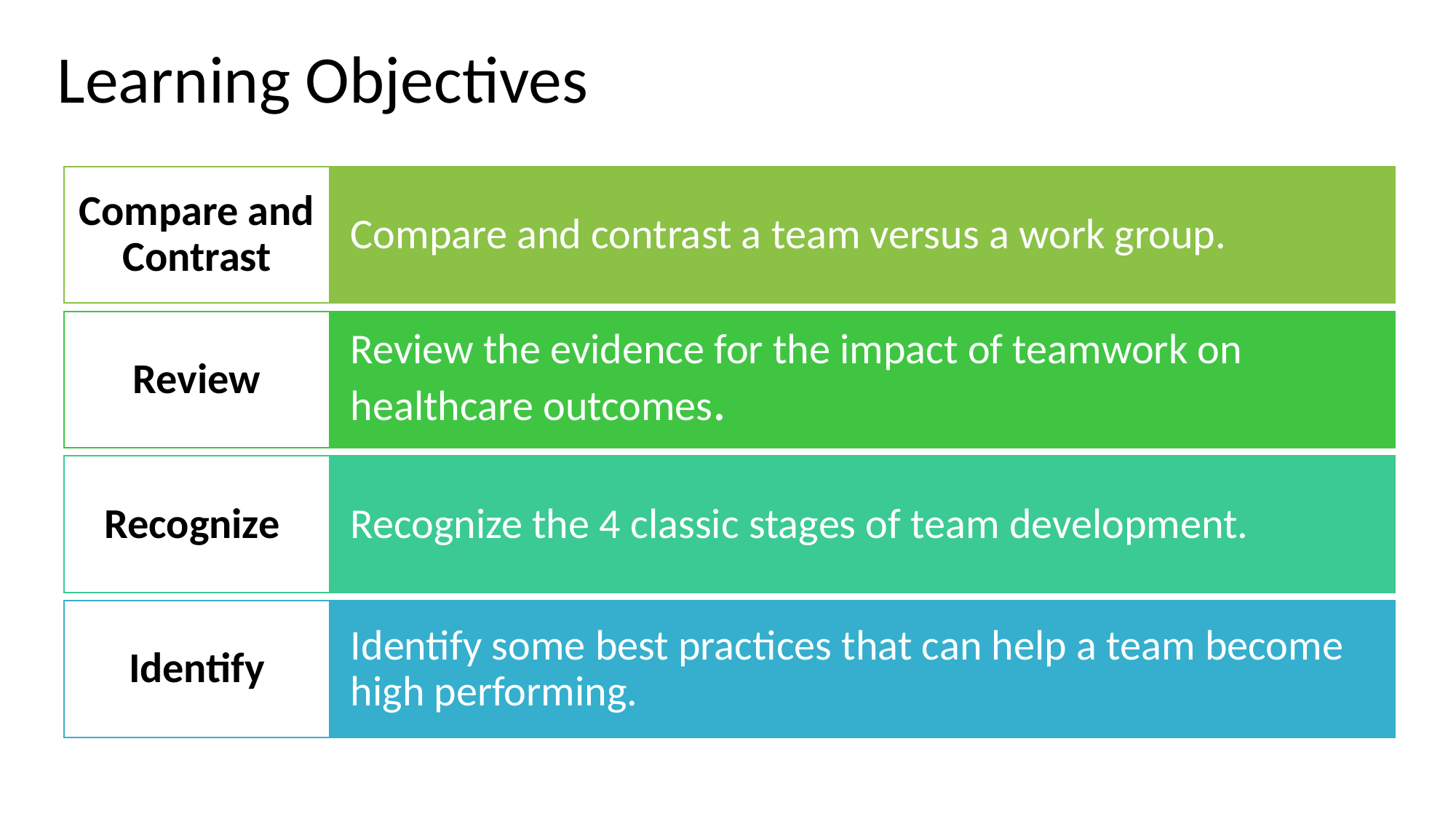

Learning Objectives
Compare and contrast a team versus a work group.
Compare and Contrast
Review the evidence for the impact of teamwork on healthcare outcomes.
Review
Recognize the 4 classic stages of team development.
Recognize
Identify some best practices that can help a team become high performing.
Identify